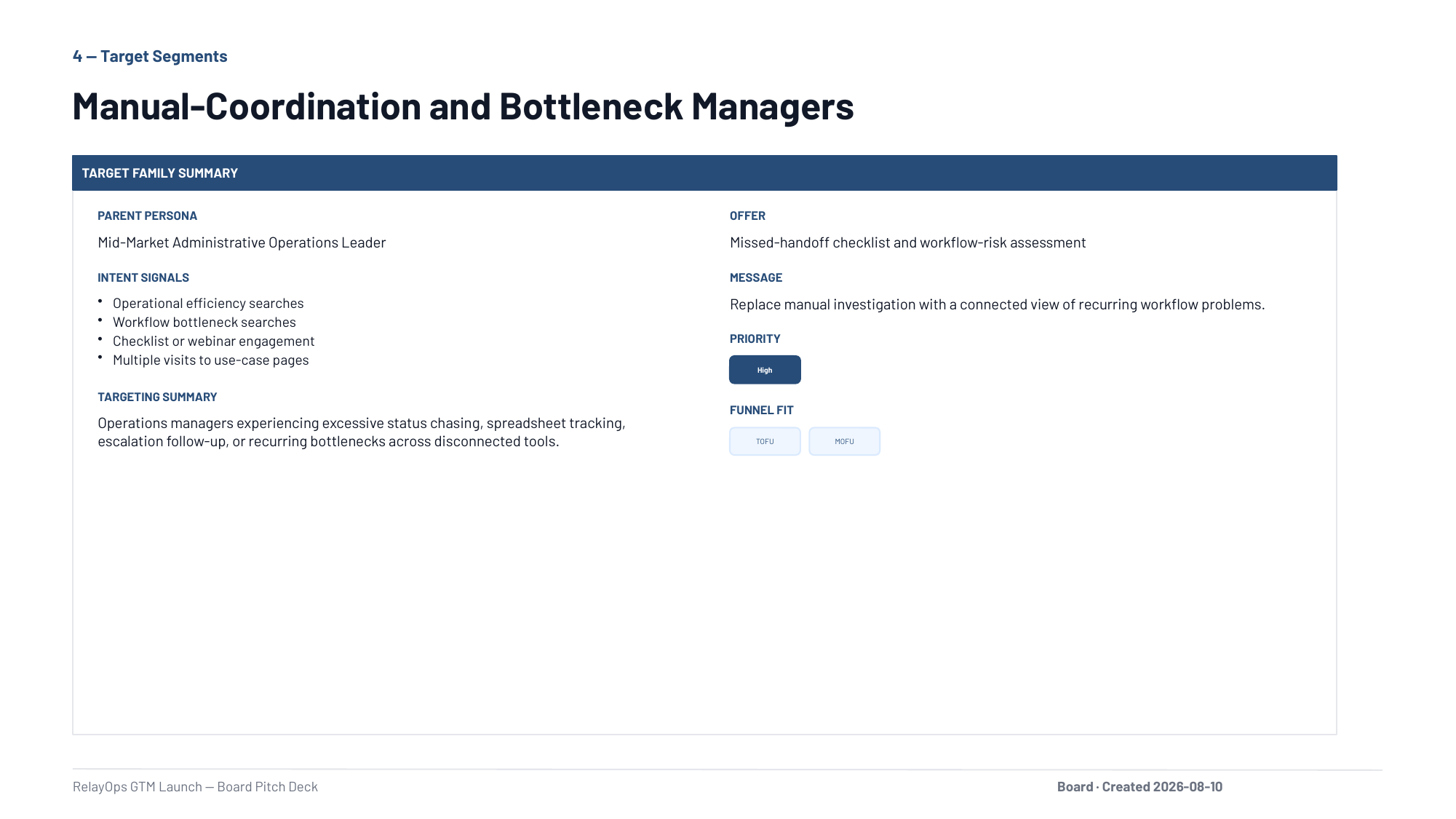

4 — Target Segments
Manual-Coordination and Bottleneck Managers

TARGET FAMILY SUMMARY
PARENT PERSONA
OFFER
Mid-Market Administrative Operations Leader
Missed-handoff checklist and workflow-risk assessment
INTENT SIGNALS
MESSAGE
Operational efficiency searches
Workflow bottleneck searches
Checklist or webinar engagement
Multiple visits to use-case pages
Replace manual investigation with a connected view of recurring workflow problems.
PRIORITY

High
TARGETING SUMMARY
FUNNEL FIT
Operations managers experiencing excessive status chasing, spreadsheet tracking, escalation follow-up, or recurring bottlenecks across disconnected tools.

TOFU

MOFU

RelayOps GTM Launch — Board Pitch Deck
Board · Created 2026-08-10